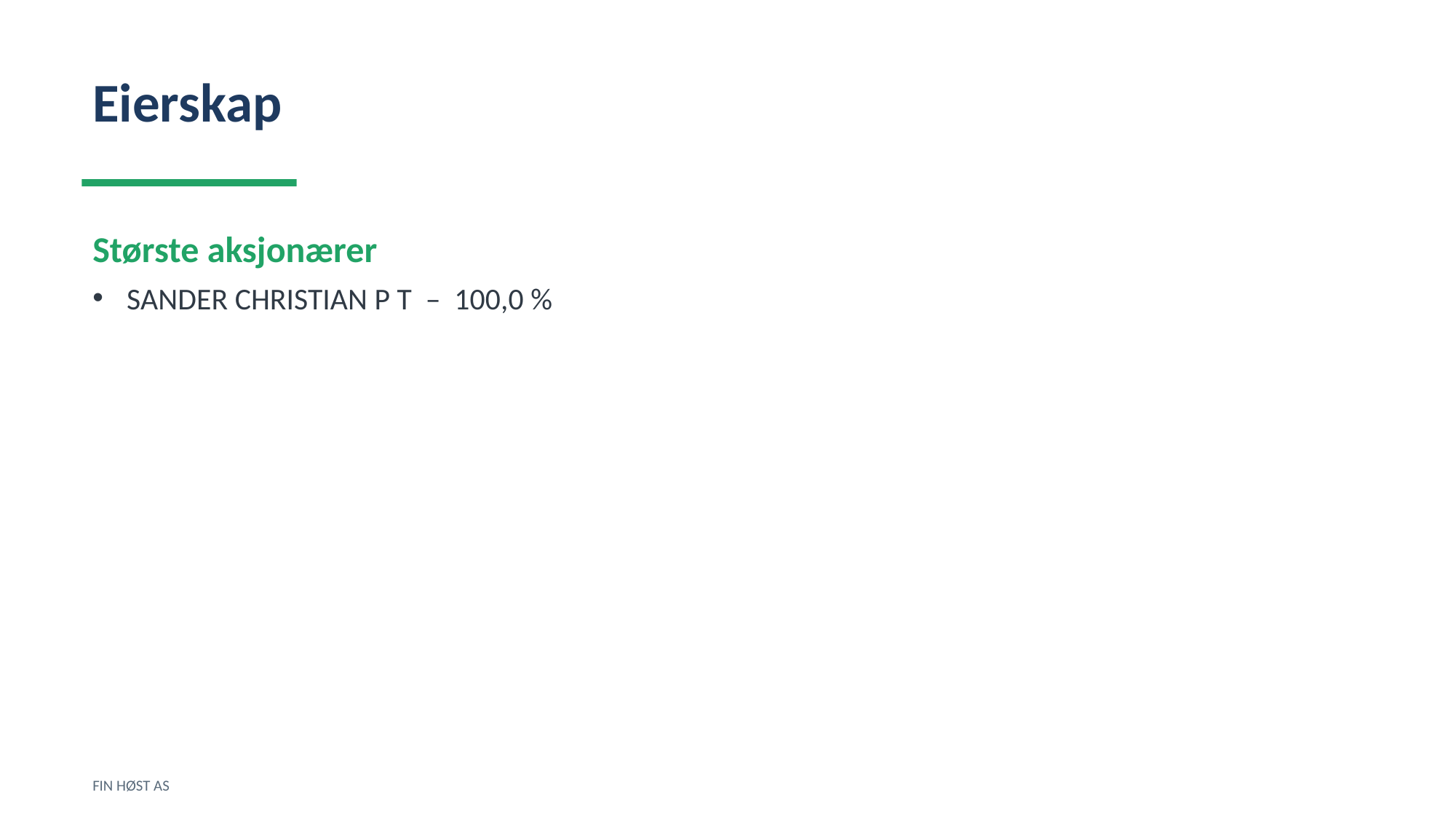

Eierskap

Største aksjonærer
SANDER CHRISTIAN P T  –  100,0 %
FIN HØST AS